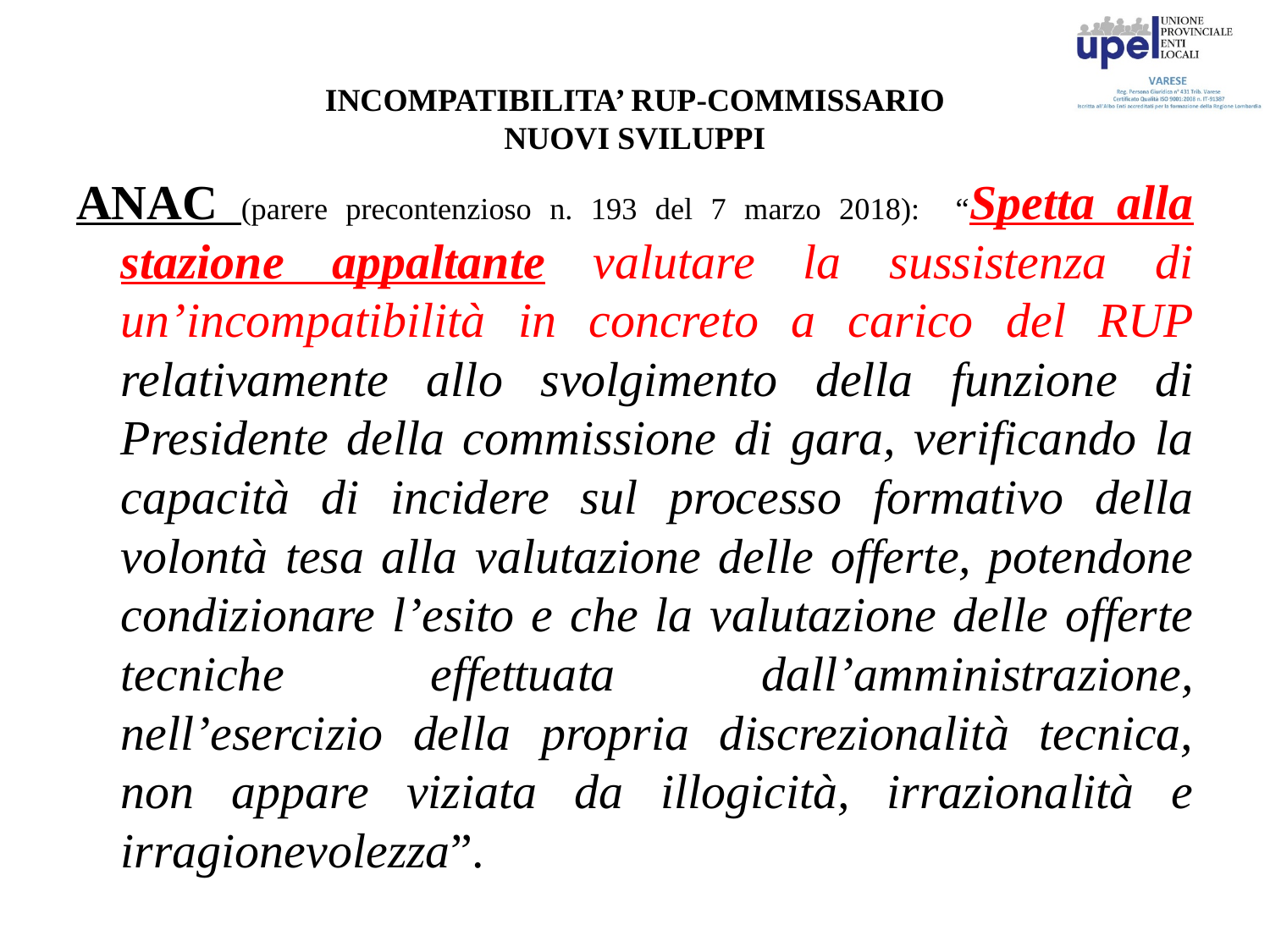

# INCOMPATIBILITA’ RUP-COMMISSARIO NUOVI SVILUPPI
ANAC (parere precontenzioso n. 193 del 7 marzo 2018):  “Spetta alla stazione appaltante valutare la sussistenza di un’incompatibilità in concreto a carico del RUP relativamente allo svolgimento della funzione di Presidente della commissione di gara, verificando la capacità di incidere sul processo formativo della volontà tesa alla valutazione delle offerte, potendone condizionare l’esito e che la valutazione delle offerte tecniche effettuata dall’amministrazione, nell’esercizio della propria discrezionalità tecnica, non appare viziata da illogicità, irrazionalità e irragionevolezza”.